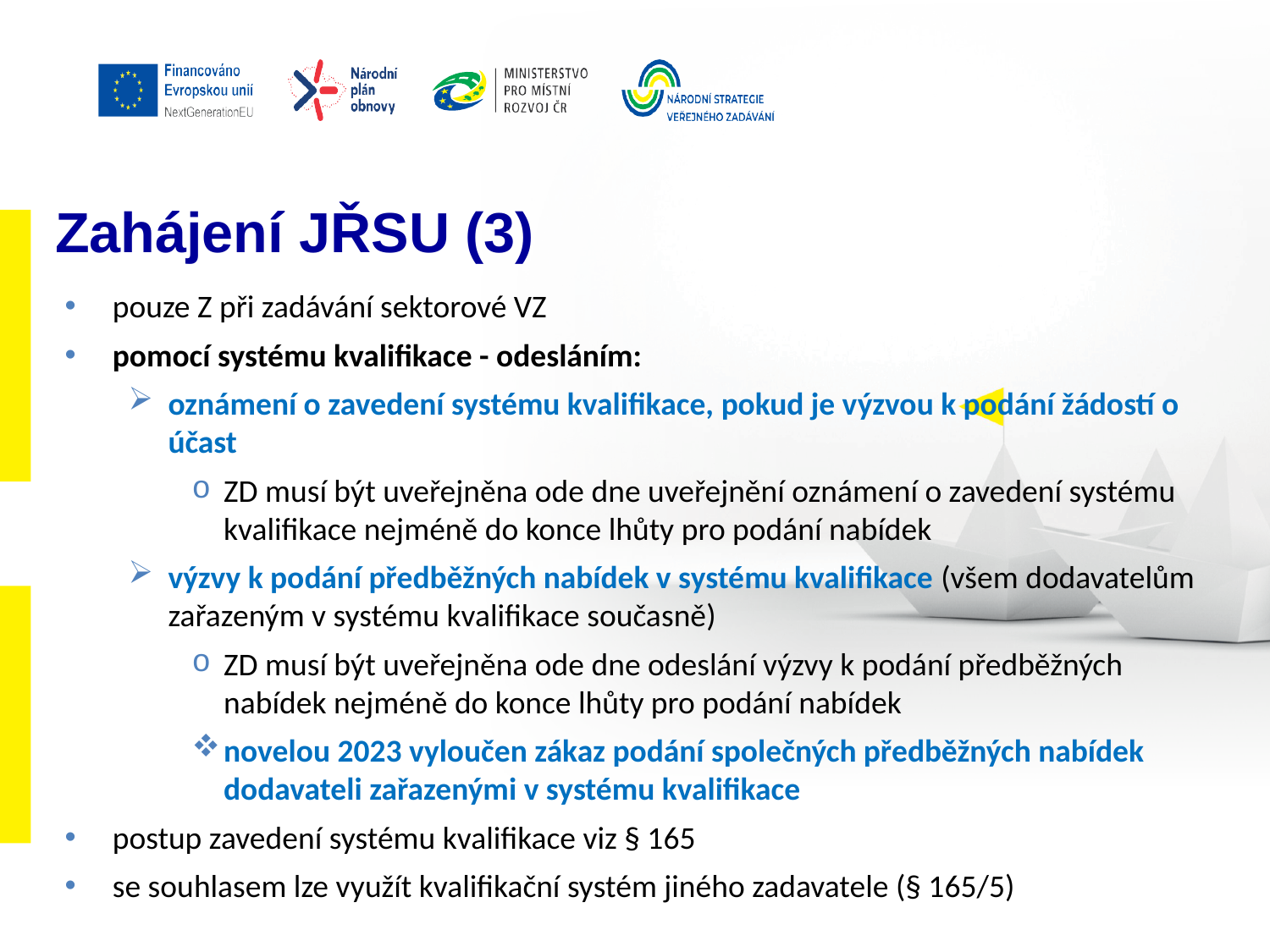

# Zahájení JŘSU (3)
pouze Z při zadávání sektorové VZ
pomocí systému kvalifikace - odesláním:
oznámení o zavedení systému kvalifikace, pokud je výzvou k podání žádostí o účast
ZD musí být uveřejněna ode dne uveřejnění oznámení o zavedení systému kvalifikace nejméně do konce lhůty pro podání nabídek
výzvy k podání předběžných nabídek v systému kvalifikace (všem dodavatelům zařazeným v systému kvalifikace současně)
ZD musí být uveřejněna ode dne odeslání výzvy k podání předběžných nabídek nejméně do konce lhůty pro podání nabídek
novelou 2023 vyloučen zákaz podání společných předběžných nabídek dodavateli zařazenými v systému kvalifikace
postup zavedení systému kvalifikace viz § 165
se souhlasem lze využít kvalifikační systém jiného zadavatele (§ 165/5)